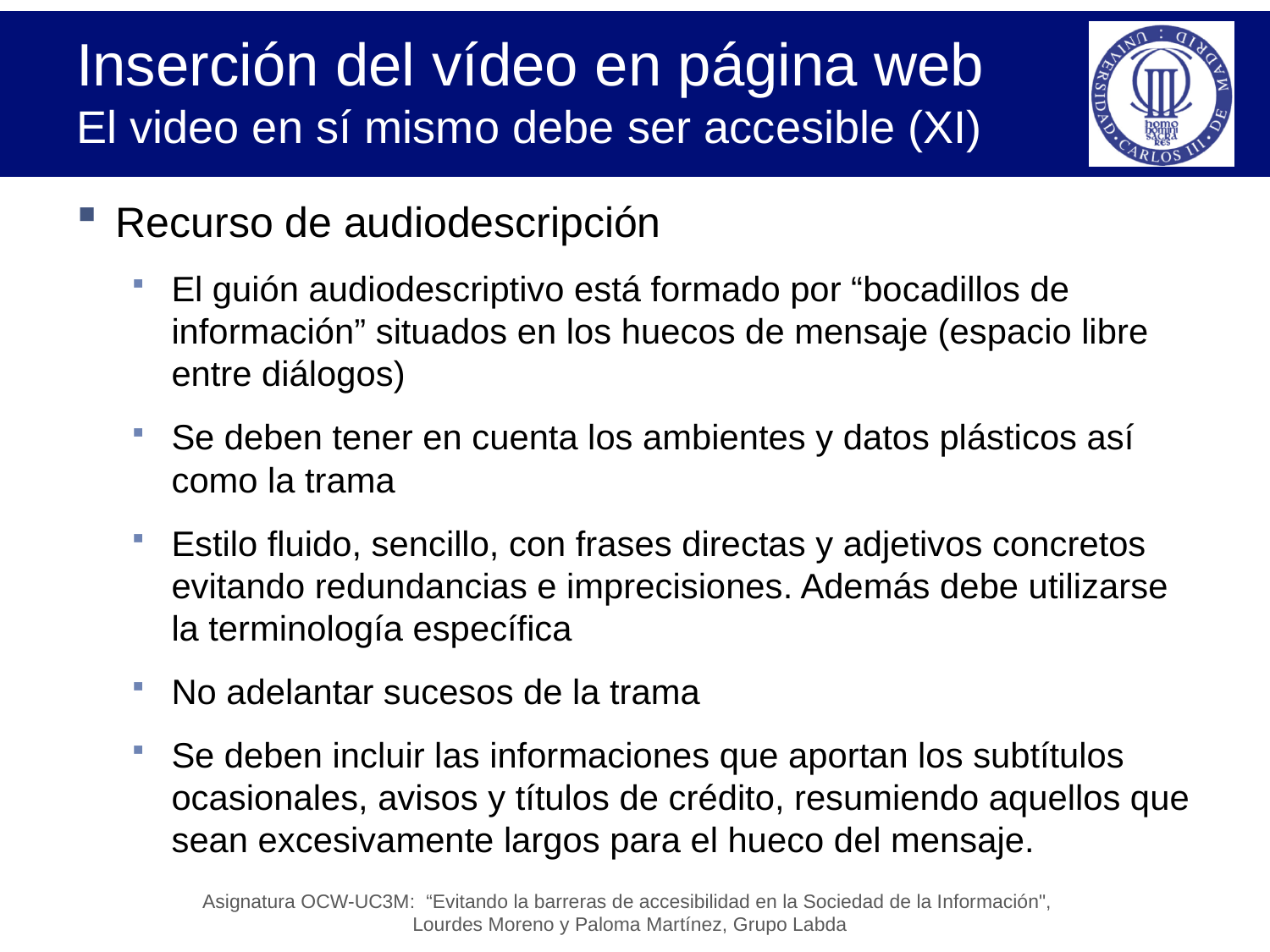

# Inserción del vídeo en página web El video en sí mismo debe ser accesible (XI)
Recurso de audiodescripción
El guión audiodescriptivo está formado por “bocadillos de información” situados en los huecos de mensaje (espacio libre entre diálogos)
Se deben tener en cuenta los ambientes y datos plásticos así como la trama
Estilo fluido, sencillo, con frases directas y adjetivos concretos evitando redundancias e imprecisiones. Además debe utilizarse la terminología específica
No adelantar sucesos de la trama
Se deben incluir las informaciones que aportan los subtítulos ocasionales, avisos y títulos de crédito, resumiendo aquellos que sean excesivamente largos para el hueco del mensaje.
Asignatura OCW-UC3M:  “Evitando la barreras de accesibilidad en la Sociedad de la Información",
Lourdes Moreno y Paloma Martínez, Grupo Labda